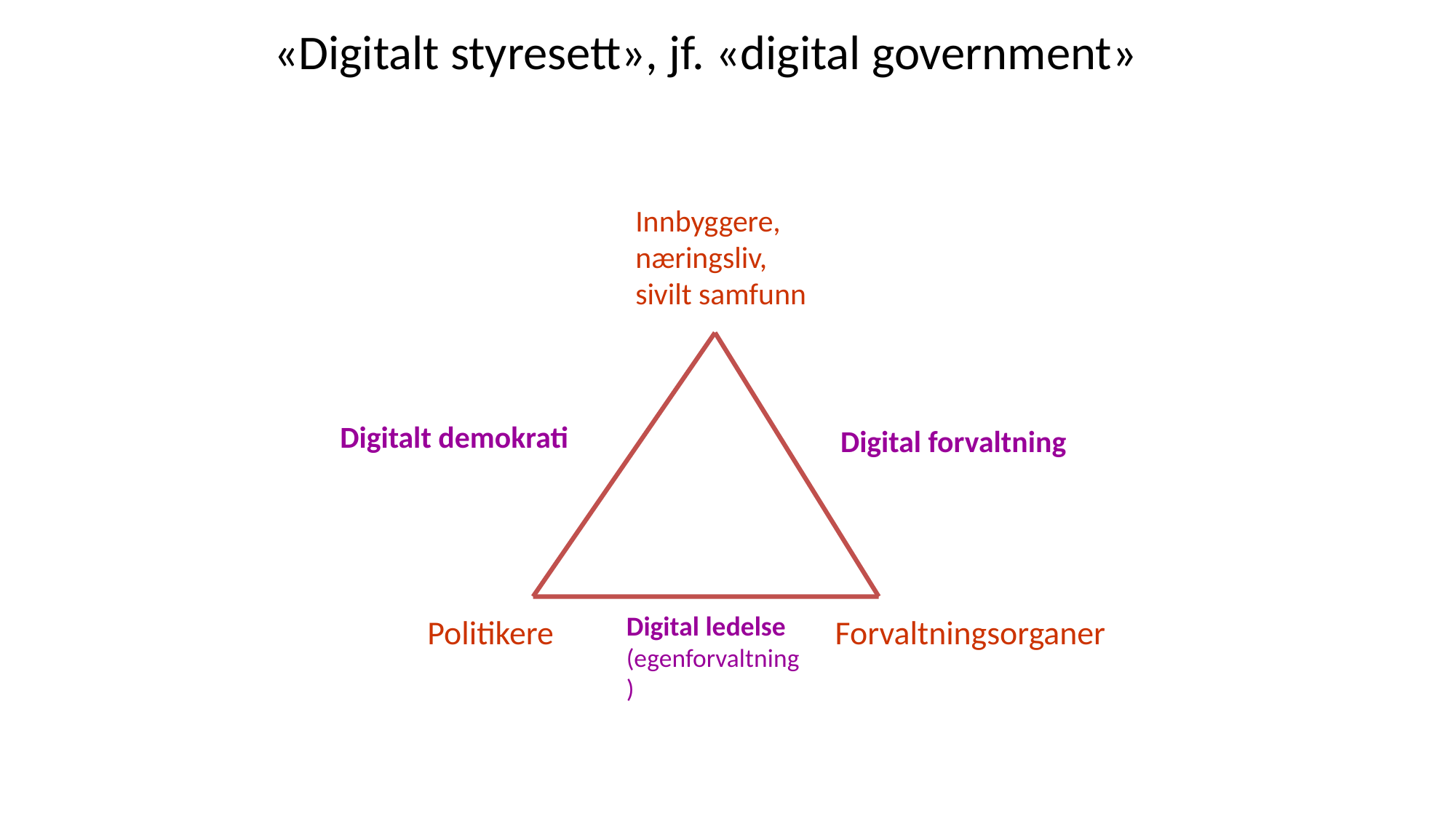

«Digitalt styresett», jf. «digital government»
Innbyggere,
næringsliv,
sivilt samfunn

Politikere
Forvaltningsorganer
Digitalt demokrati
Digital forvaltning
Digital ledelse
(egenforvaltning)